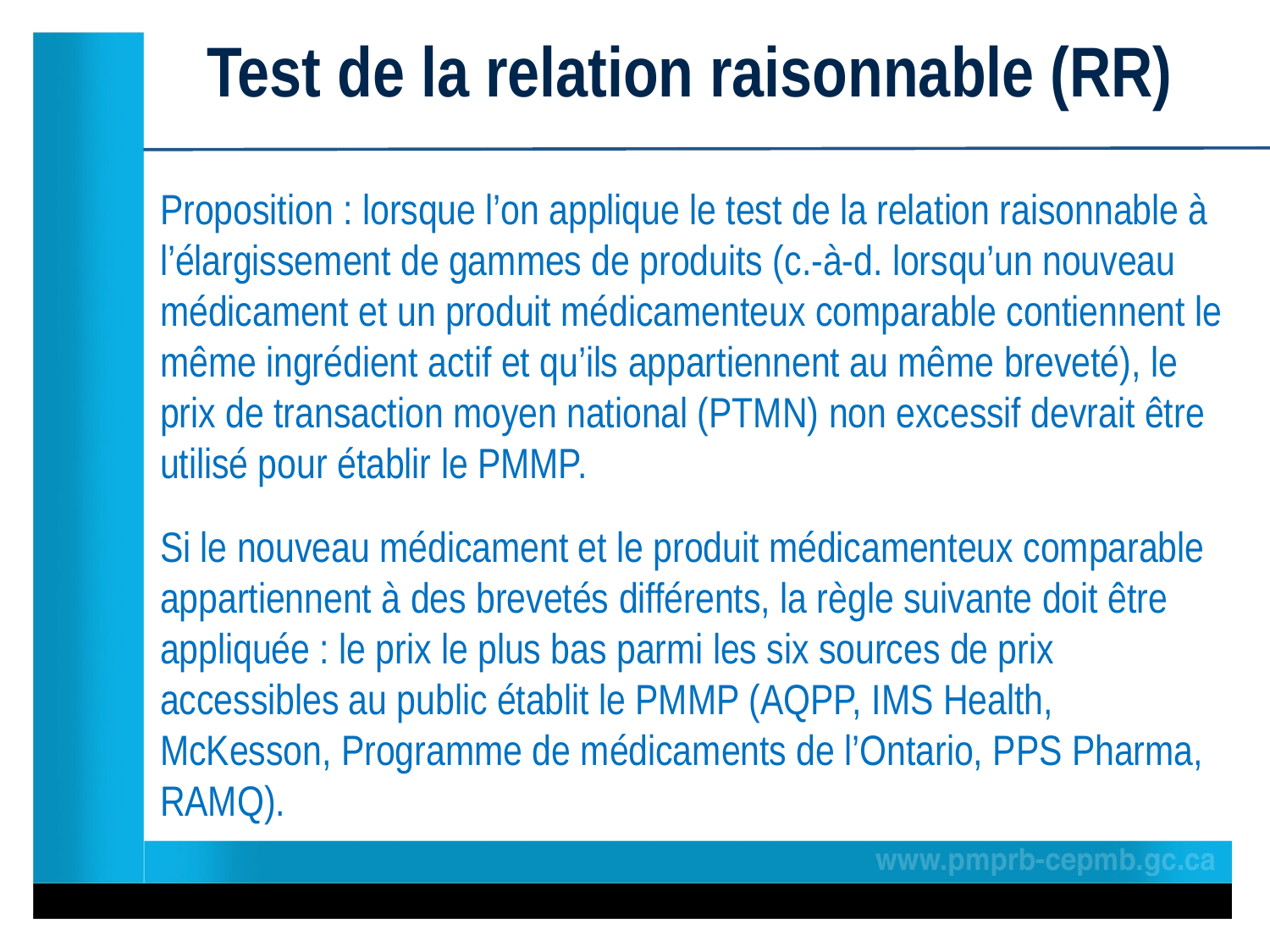

# Test de la relation raisonnable (RR)

Proposition : lorsque l’on applique le test de la relation raisonnable à l’élargissement de gammes de produits (c.-à-d. lorsqu’un nouveau médicament et un produit médicamenteux comparable contiennent le même ingrédient actif et qu’ils appartiennent au même breveté), le prix de transaction moyen national (PTMN) non excessif devrait être utilisé pour établir le PMMP.

Si le nouveau médicament et le produit médicamenteux comparable appartiennent à des brevetés différents, la règle suivante doit être appliquée : le prix le plus bas parmi les six sources de prix accessibles au public établit le PMMP (AQPP, IMS Health, McKesson, Programme de médicaments de l’Ontario, PPS Pharma, RAMQ).